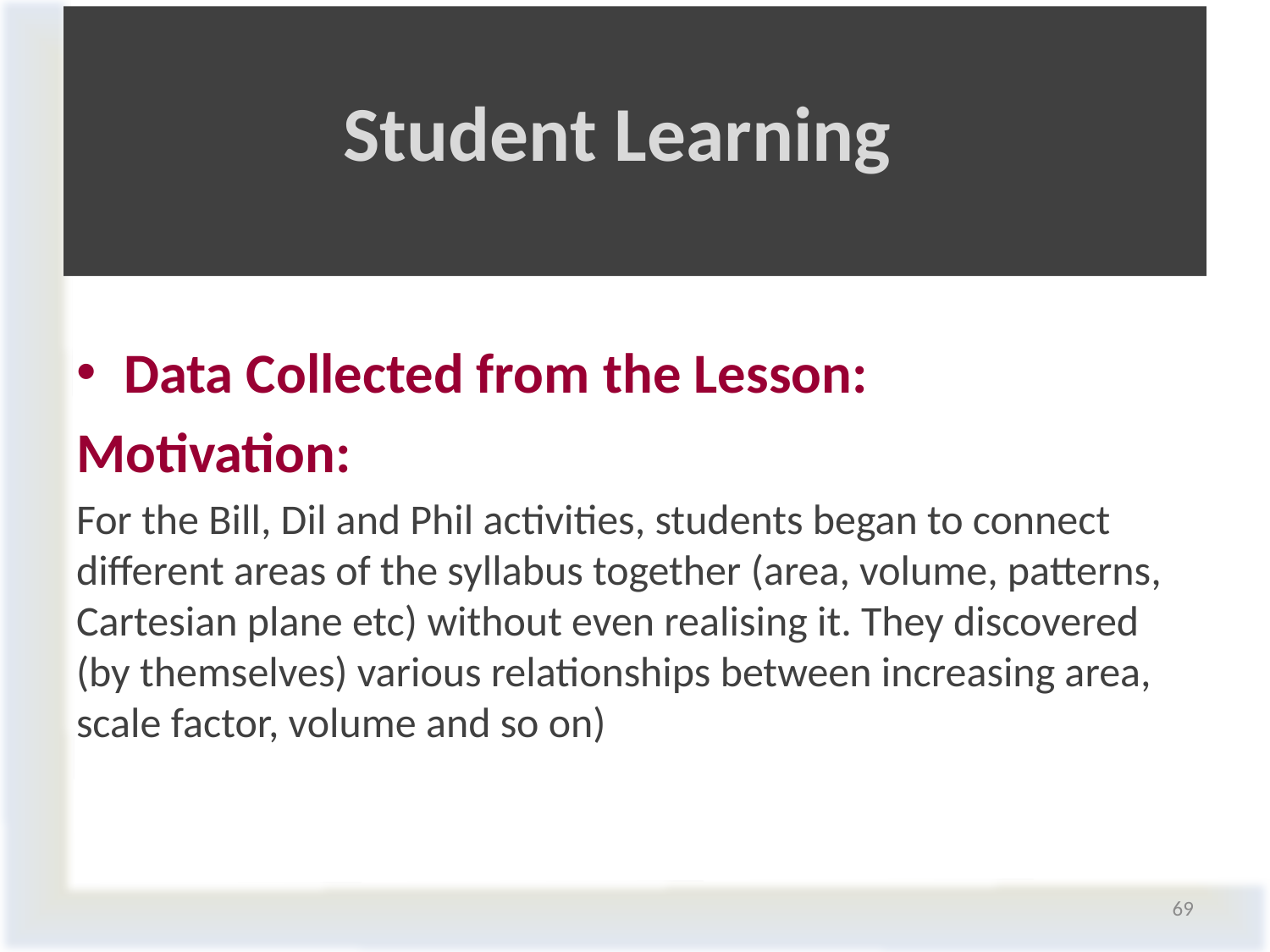

# Student Learning

Data Collected from the Lesson:
Motivation:
For the Bill, Dil and Phil activities, students began to connect different areas of the syllabus together (area, volume, patterns, Cartesian plane etc) without even realising it. They discovered (by themselves) various relationships between increasing area, scale factor, volume and so on)
69